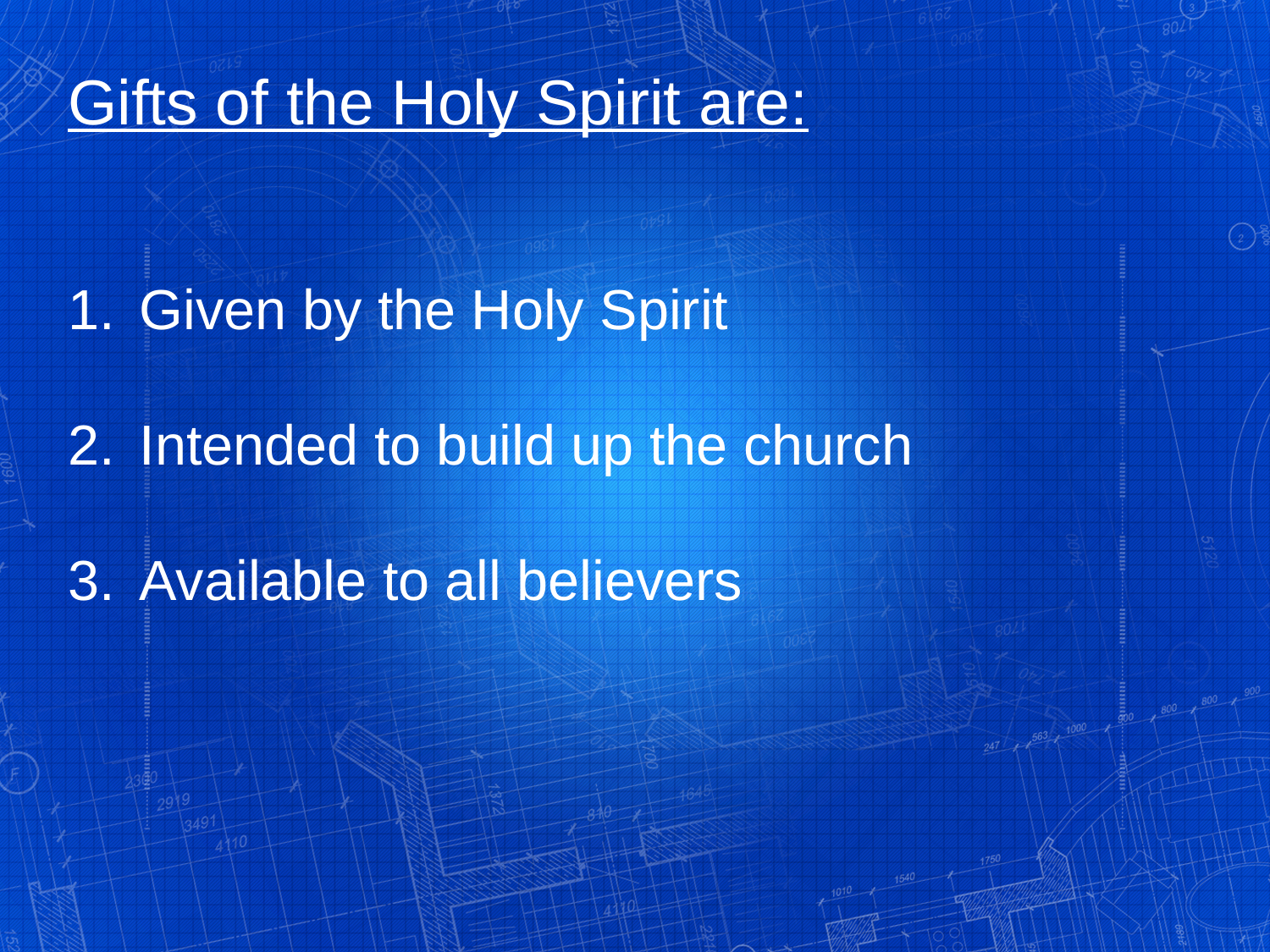

Gifts of the Holy Spirit are:

Given by the Holy Spirit

Intended to build up the church

Available to all believers